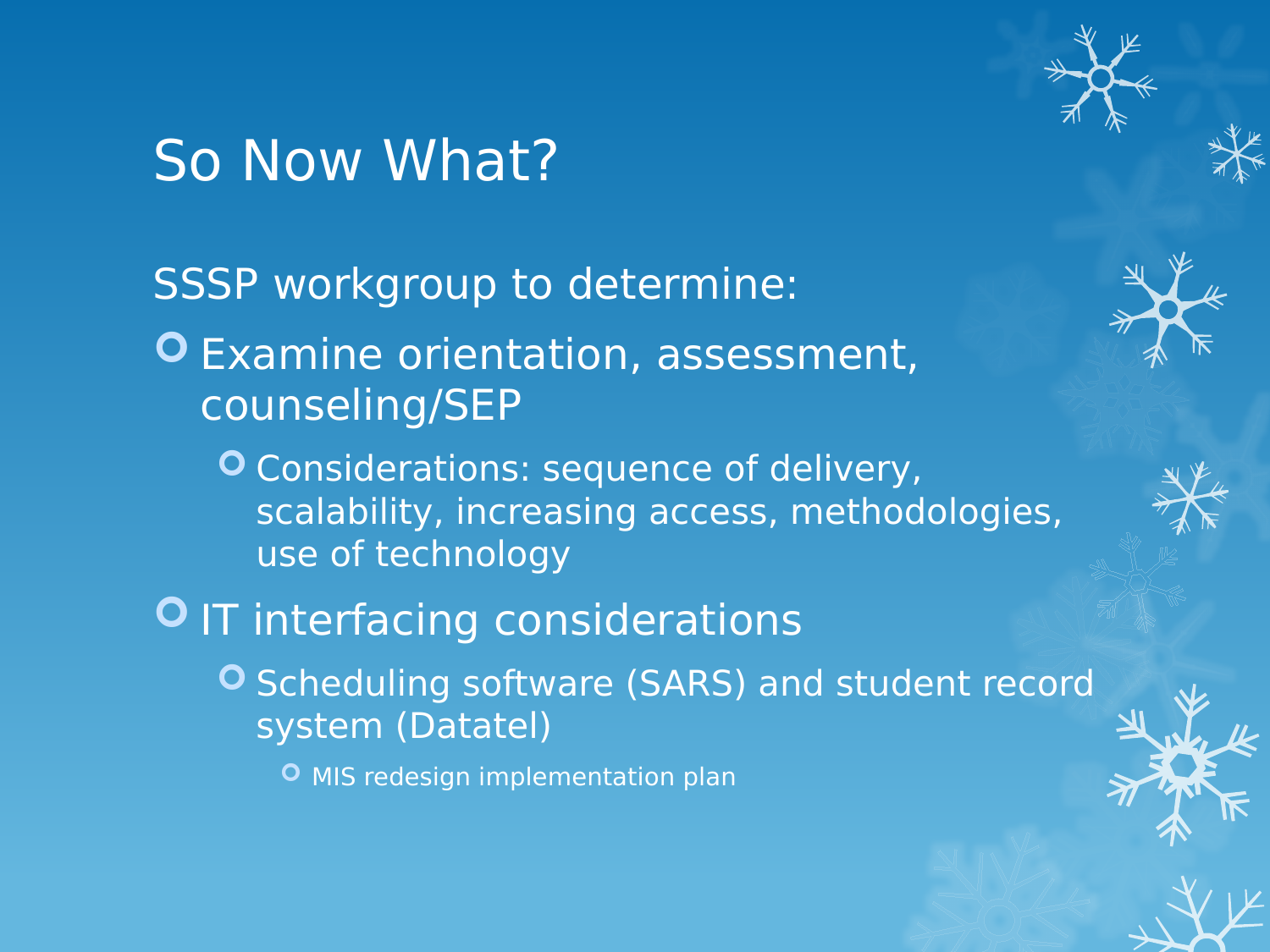

# So Now What?
SSSP workgroup to determine:
Examine orientation, assessment, counseling/SEP
Considerations: sequence of delivery, scalability, increasing access, methodologies, use of technology
IT interfacing considerations
Scheduling software (SARS) and student record system (Datatel)
MIS redesign implementation plan